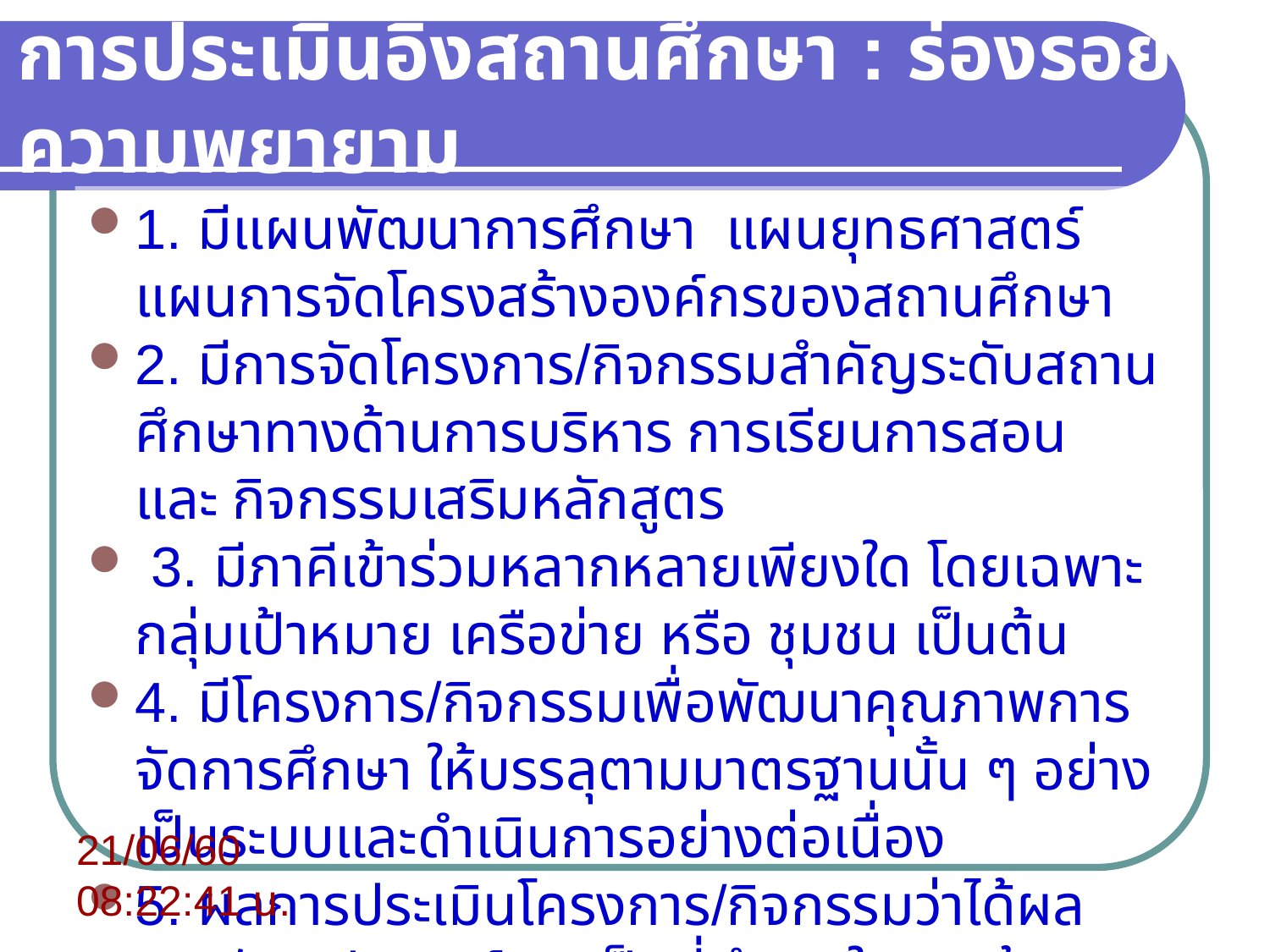

# การประเมินอิงสถานศึกษา : ร่องรอยความพยายาม
1. มีแผนพัฒนาการศึกษา  แผนยุทธศาสตร์ แผนการจัดโครงสร้างองค์กรของสถานศึกษา
2. มีการจัดโครงการ/กิจกรรมสำคัญระดับสถานศึกษาทางด้านการบริหาร การเรียนการสอน และ กิจกรรมเสริมหลักสูตร
 3. มีภาคีเข้าร่วมหลากหลายเพียงใด โดยเฉพาะกลุ่มเป้าหมาย เครือข่าย หรือ ชุมชน เป็นต้น
4. มีโครงการ/กิจกรรมเพื่อพัฒนาคุณภาพการจัดการศึกษา ให้บรรลุตามมาตรฐานนั้น ๆ อย่างเป็นระบบและดำเนินการอย่างต่อเนื่อง
5. ผลการประเมินโครงการ/กิจกรรมว่าได้ผลตามวัตถุประสงค์และเป็นที่พึงพอใจของผู้เกี่ยวข้องไม่น้อยกว่าร้อยละ 75
21/06/60 08:22:41 น.